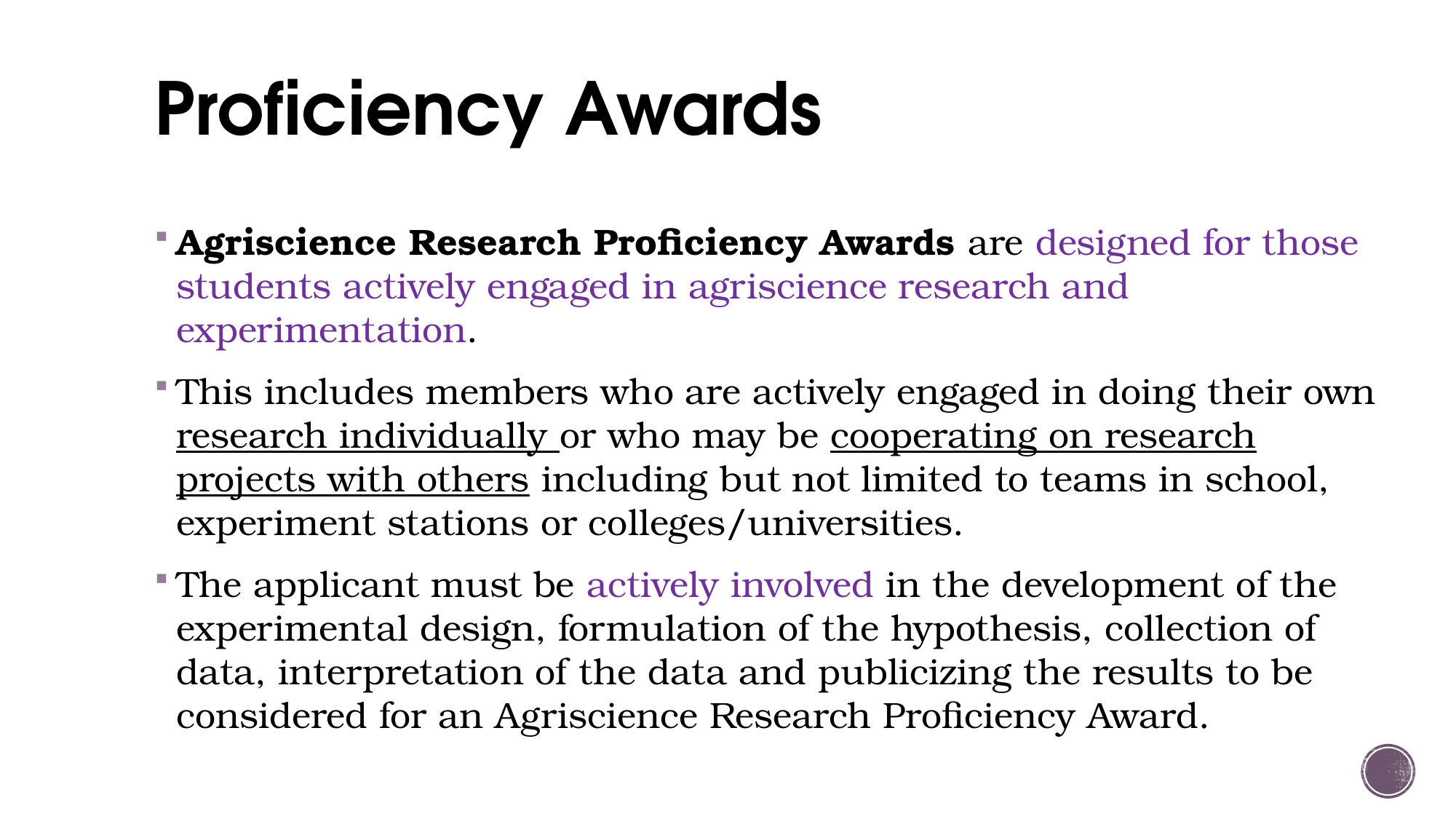

# Proficiency Awards
Agriscience Research Proficiency Awards are designed for those students actively engaged in agriscience research and experimentation.
This includes members who are actively engaged in doing their own research individually or who may be cooperating on research projects with others including but not limited to teams in school, experiment stations or colleges/universities.
The applicant must be actively involved in the development of the experimental design, formulation of the hypothesis, collection of data, interpretation of the data and publicizing the results to be considered for an Agriscience Research Proficiency Award.